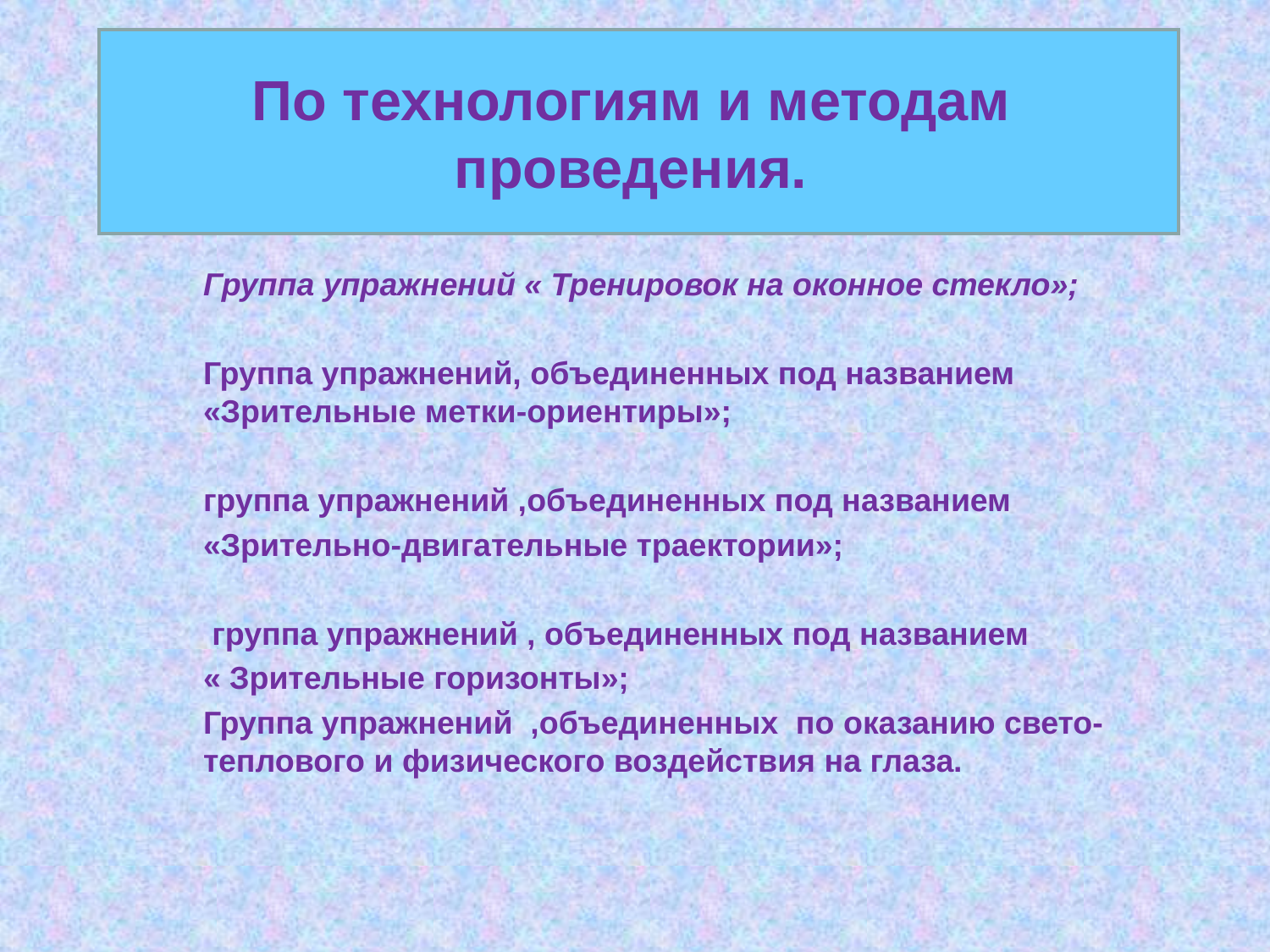

# По технологиям и методам  проведения.
Группа упражнений « Тренировок на оконное стекло»;

Группа упражнений, объединенных под названием «Зрительные метки-ориентиры»;

группа упражнений ,объединенных под названием
«Зрительно-двигательные траектории»;

 группа упражнений , объединенных под названием
« Зрительные горизонты»;
Группа упражнений  ,объединенных  по оказанию свето-теплового и физического воздействия на глаза.